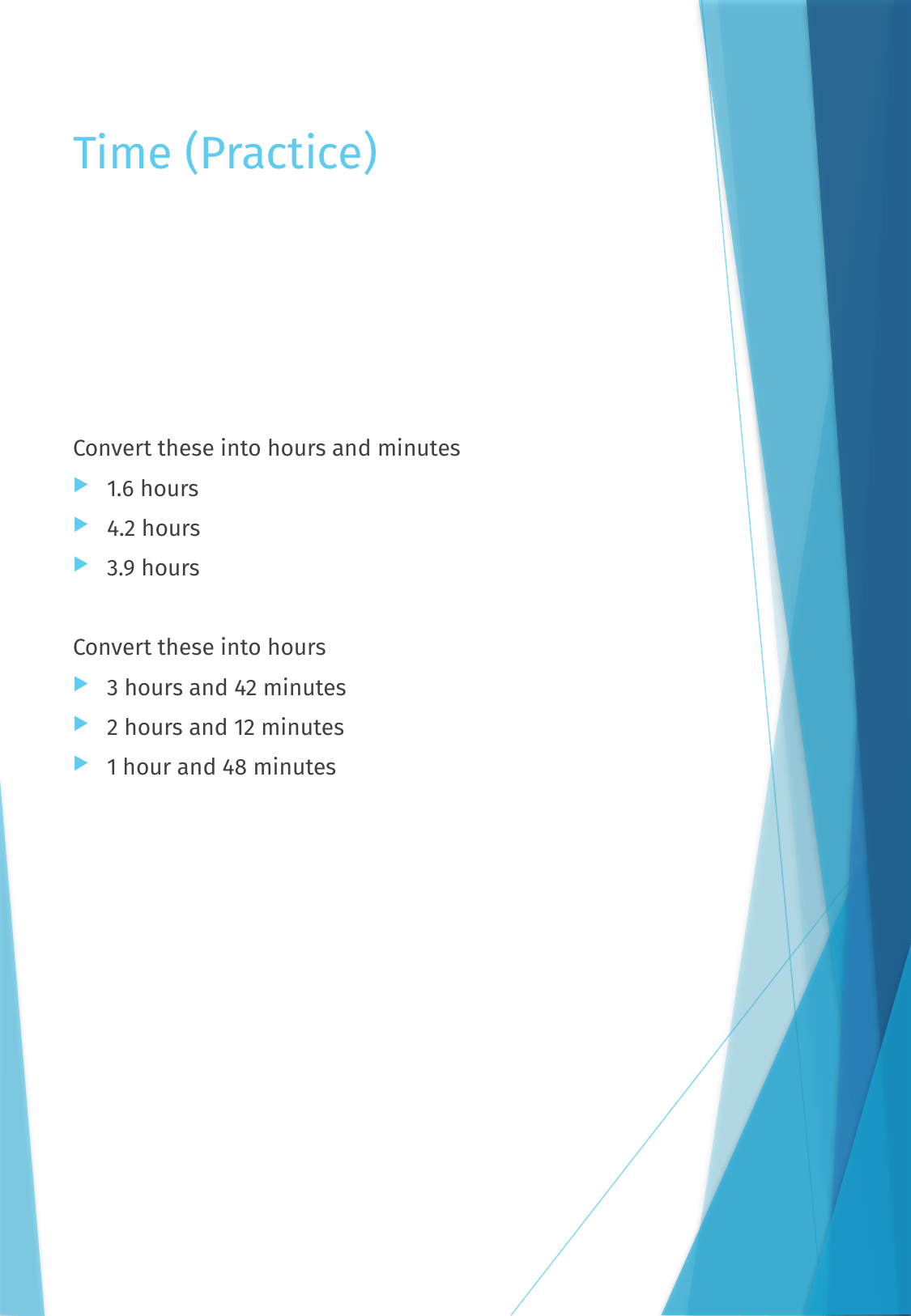

# Time (Practice)
Convert these into hours and minutes
1.6 hours
4.2 hours
3.9 hours

Convert these into hours
3 hours and 42 minutes
2 hours and 12 minutes
1 hour and 48 minutes